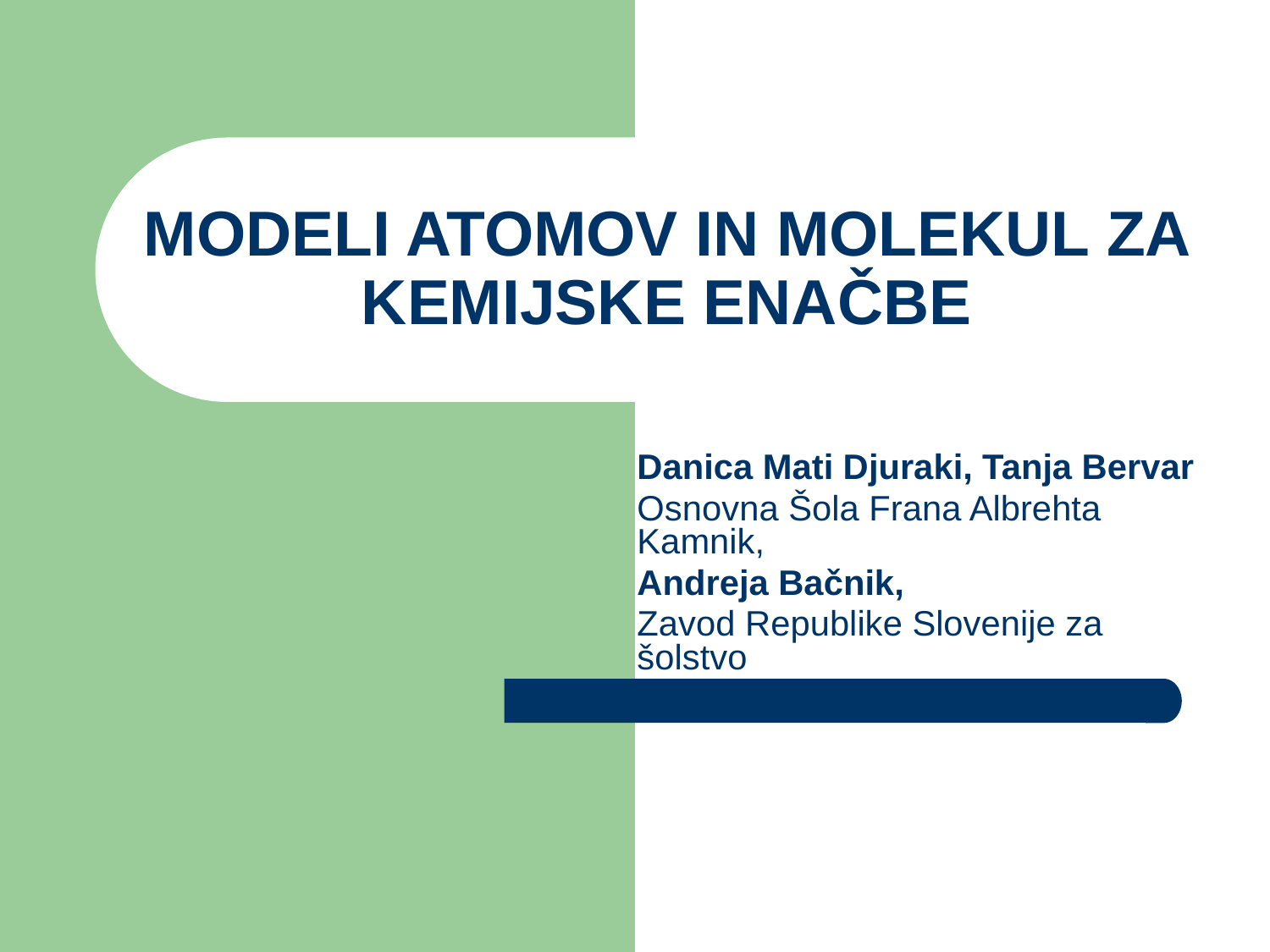

# MODELI ATOMOV IN MOLEKUL ZA KEMIJSKE ENAČBE

Danica Mati Djuraki, Tanja Bervar
Osnovna Šola Frana Albrehta Kamnik,
Andreja Bačnik,
Zavod Republike Slovenije za šolstvo